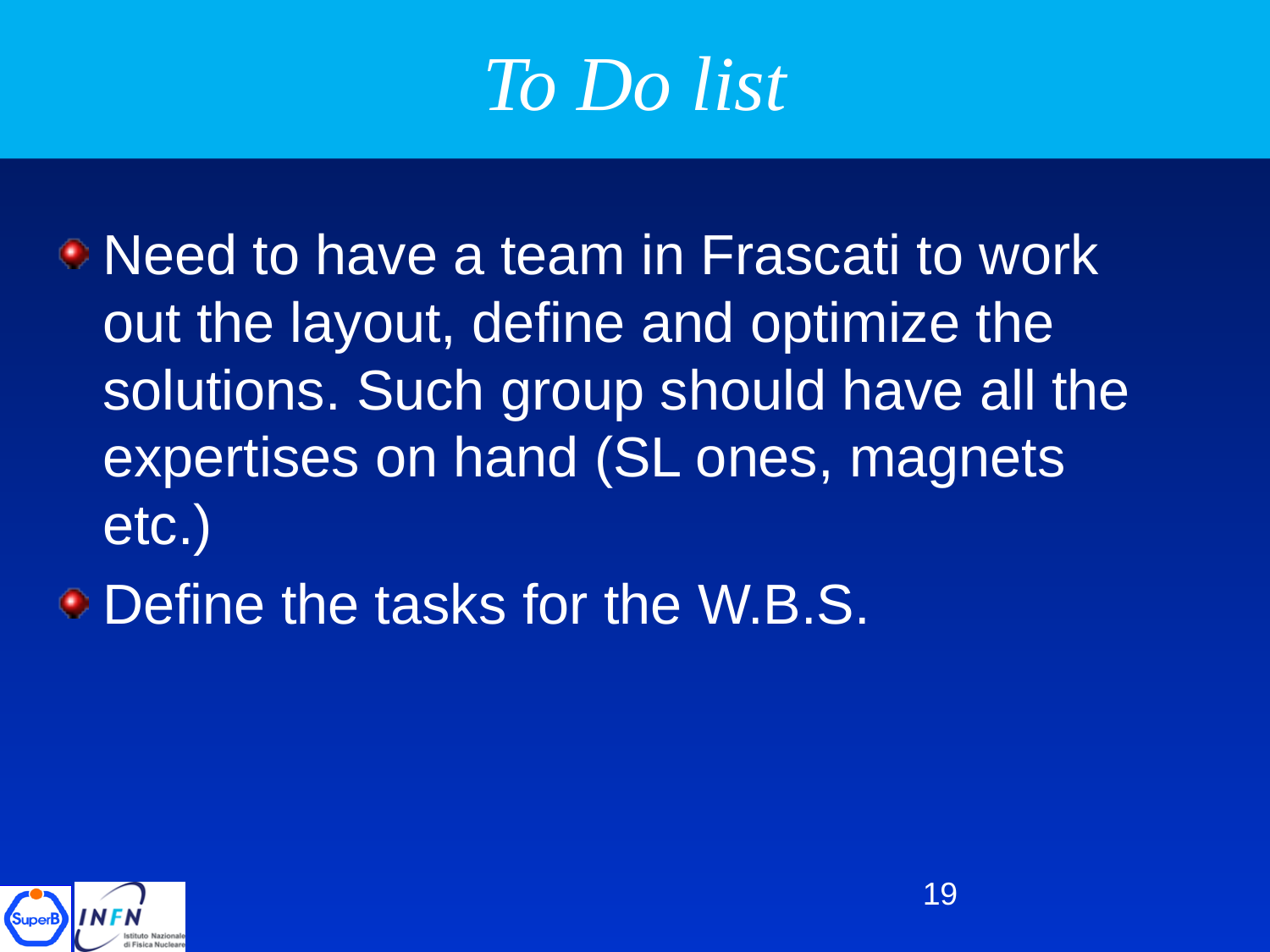

# To Do list
Need to have a team in Frascati to work out the layout, define and optimize the solutions. Such group should have all the expertises on hand (SL ones, magnets etc.)
Define the tasks for the W.B.S.
19